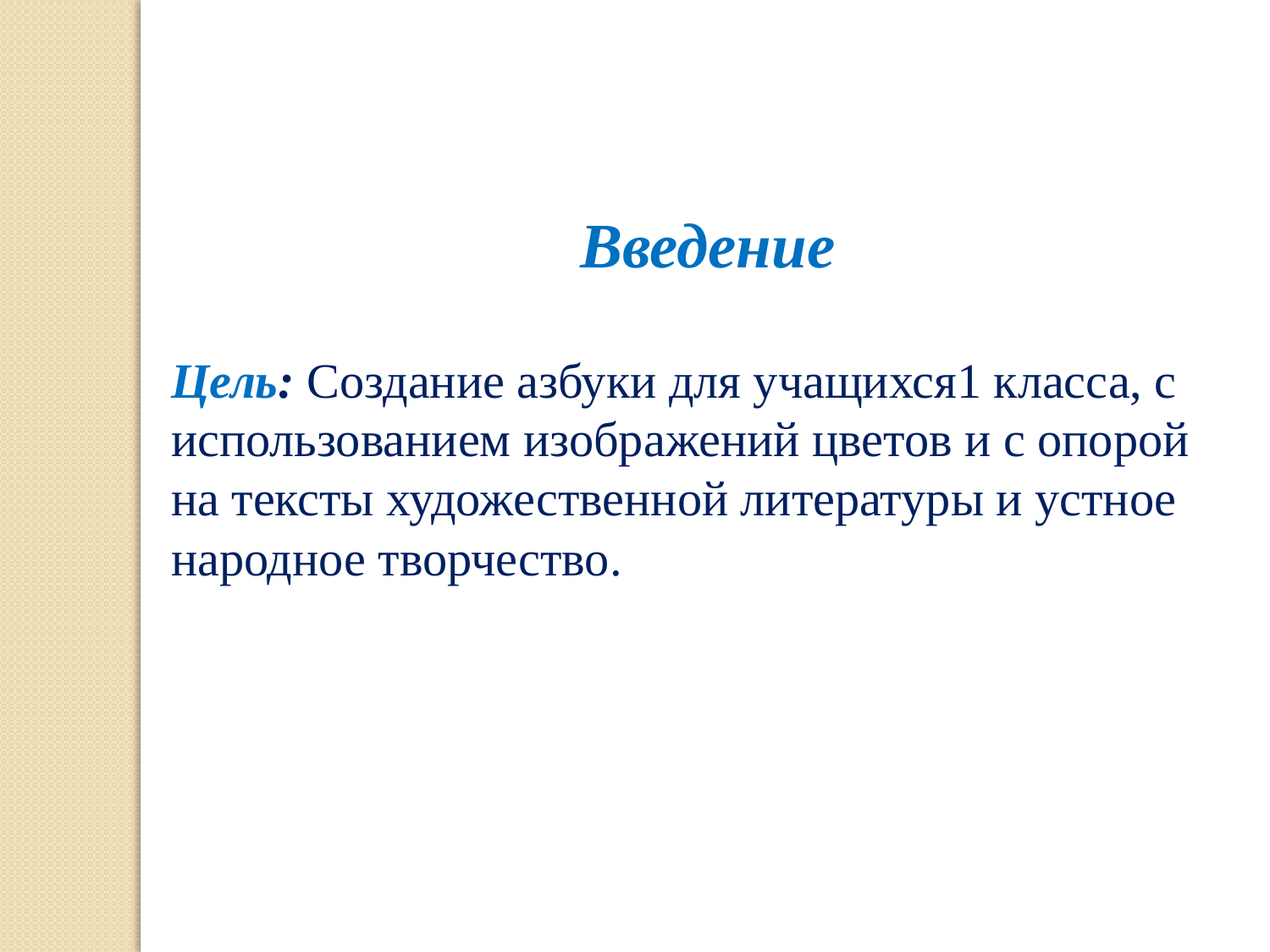

Введение

Цель: Создание азбуки для учащихся1 класса, с использованием изображений цветов и с опорой на тексты художественной литературы и устное народное творчество.